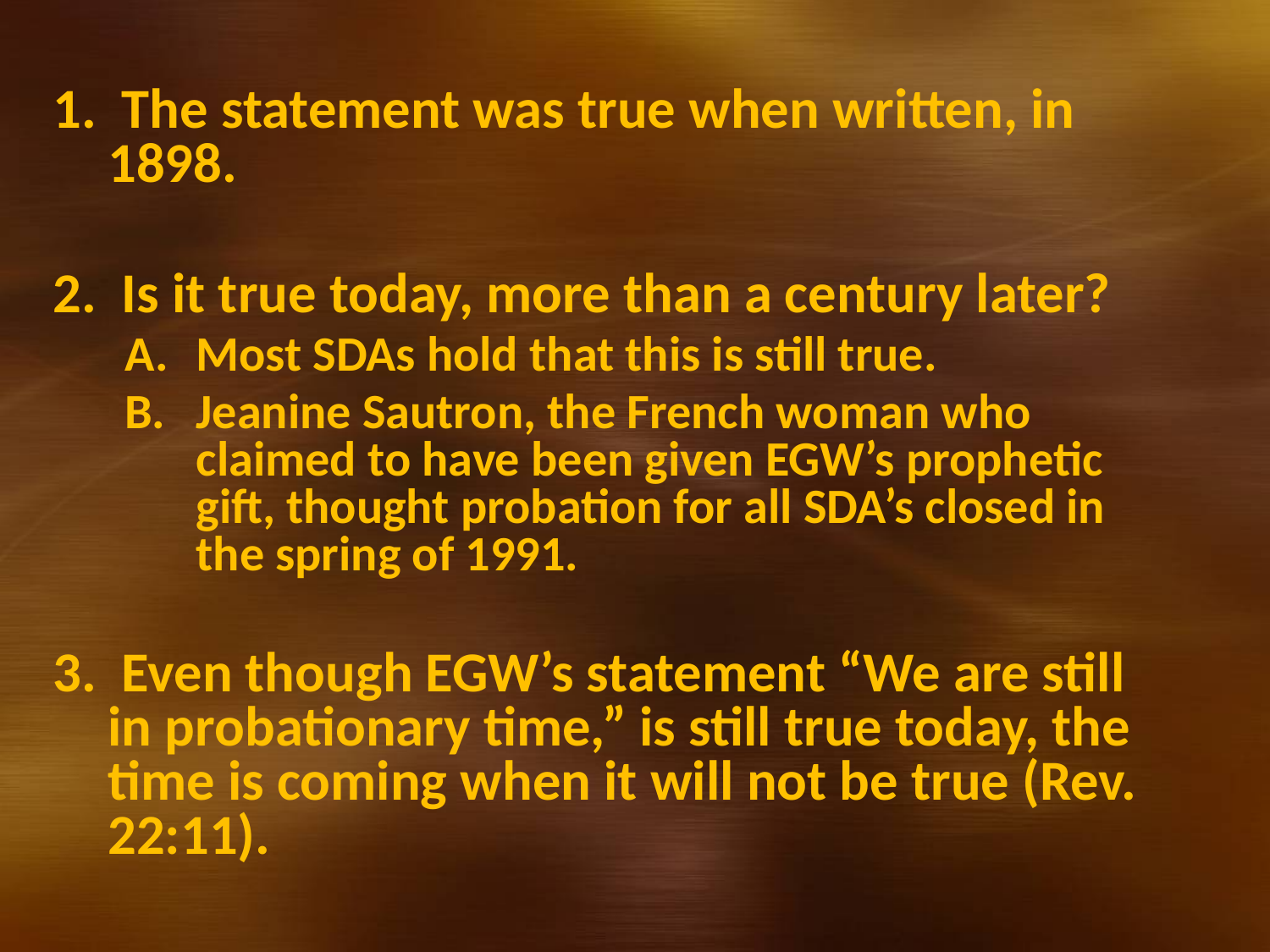

1.  The statement was true when written, in 1898.

2.  Is it true today, more than a century later?
Most SDAs hold that this is still true.
Jeanine Sautron, the French woman who claimed to have been given EGW’s prophetic gift, thought probation for all SDA’s closed in the spring of 1991.

3.  Even though EGW’s statement “We are still in probationary time,” is still true today, the time is coming when it will not be true (Rev. 22:11).